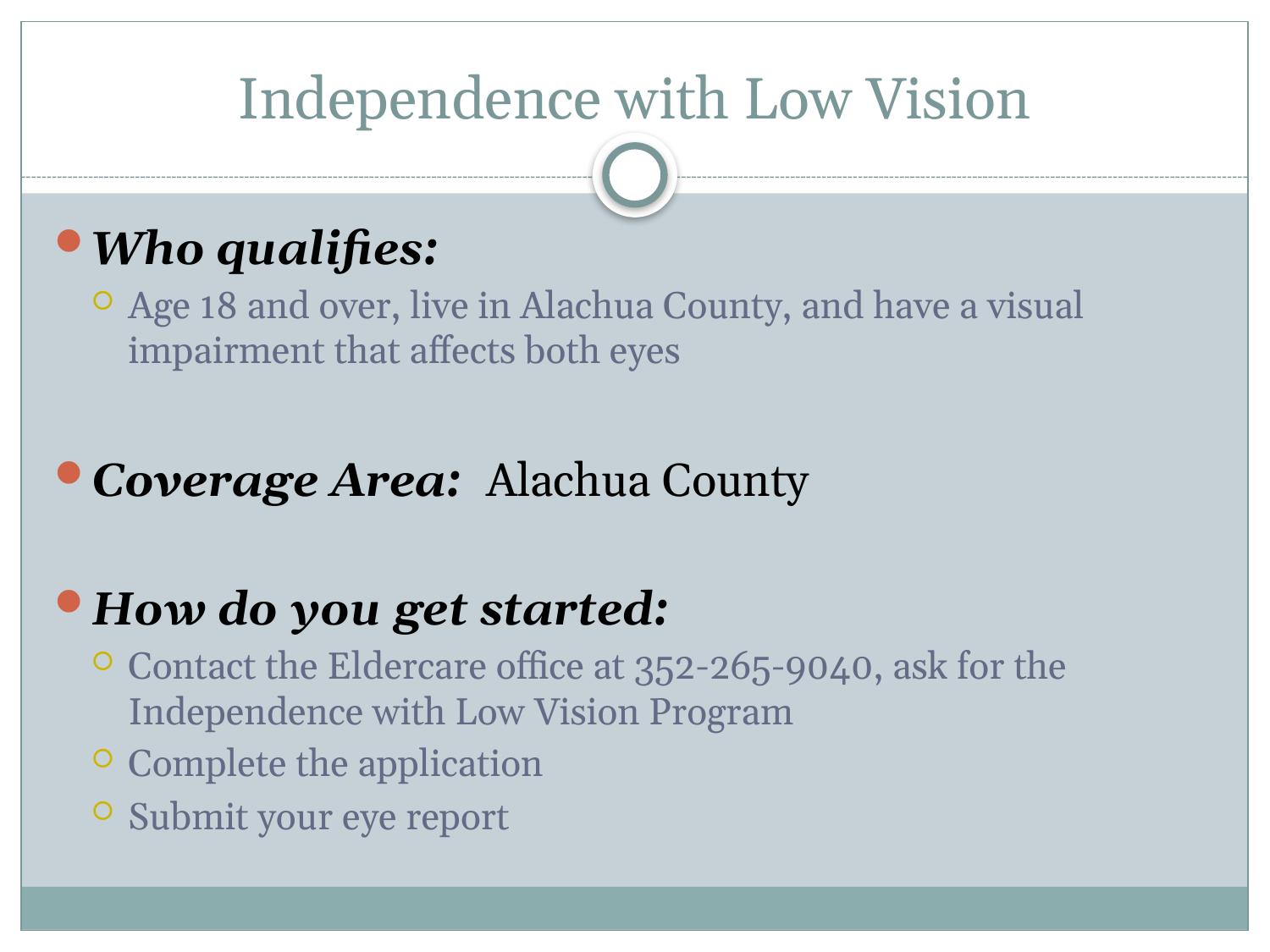

# Independence with Low Vision
Who qualifies:
Age 18 and over, live in Alachua County, and have a visual impairment that affects both eyes

Coverage Area:  Alachua County

How do you get started:
Contact the Eldercare office at 352-265-9040, ask for the Independence with Low Vision Program
Complete the application
Submit your eye report